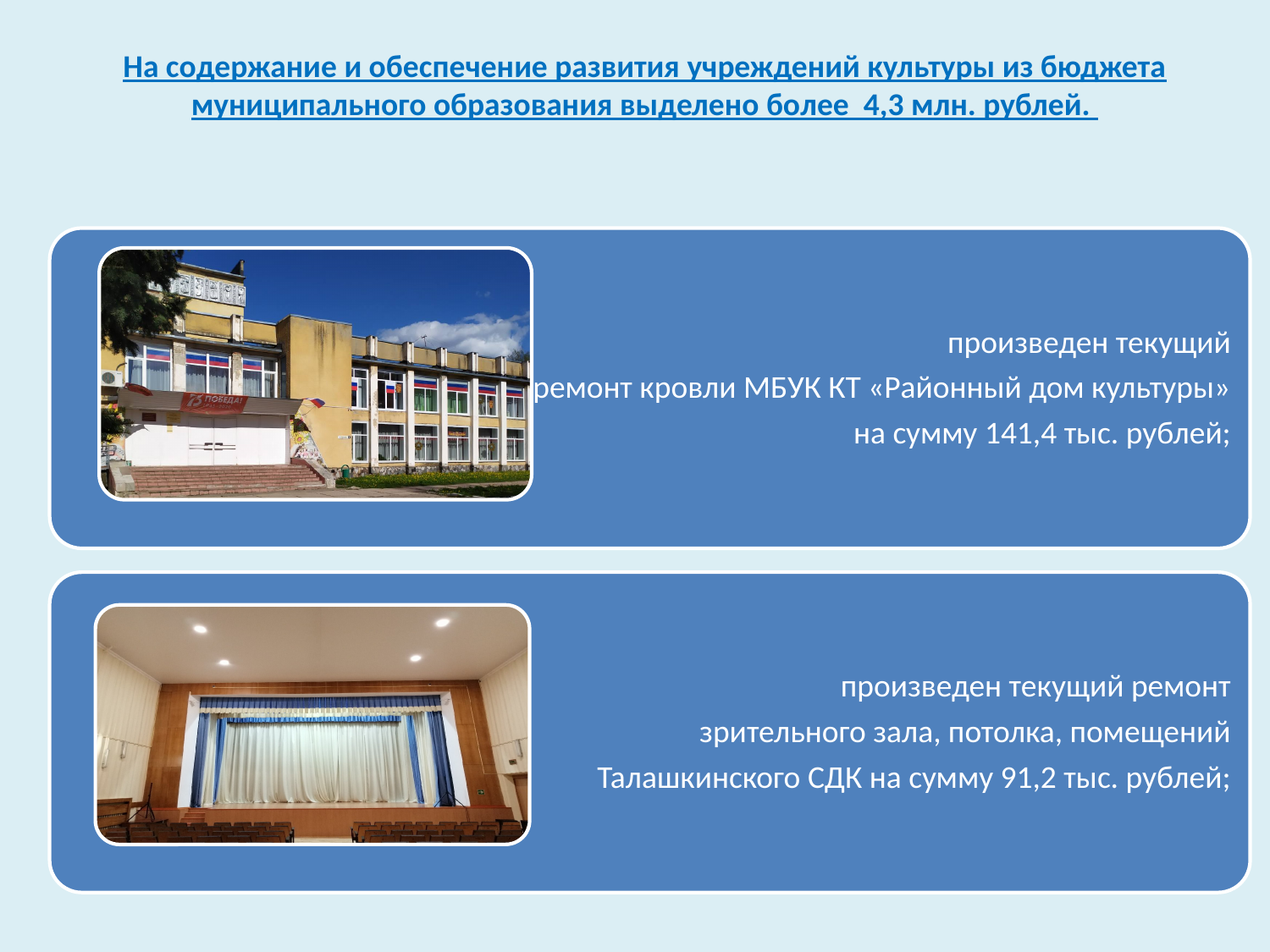

На содержание и обеспечение развития учреждений культуры из бюджета муниципального образования выделено более  4,3 млн. рублей.
произведен текущий
 ремонт кровли МБУК КТ «Районный дом культуры»
 на сумму 141,4 тыс. рублей;
произведен текущий ремонт
 зрительного зала, потолка, помещений
 Талашкинского СДК на сумму 91,2 тыс. рублей;